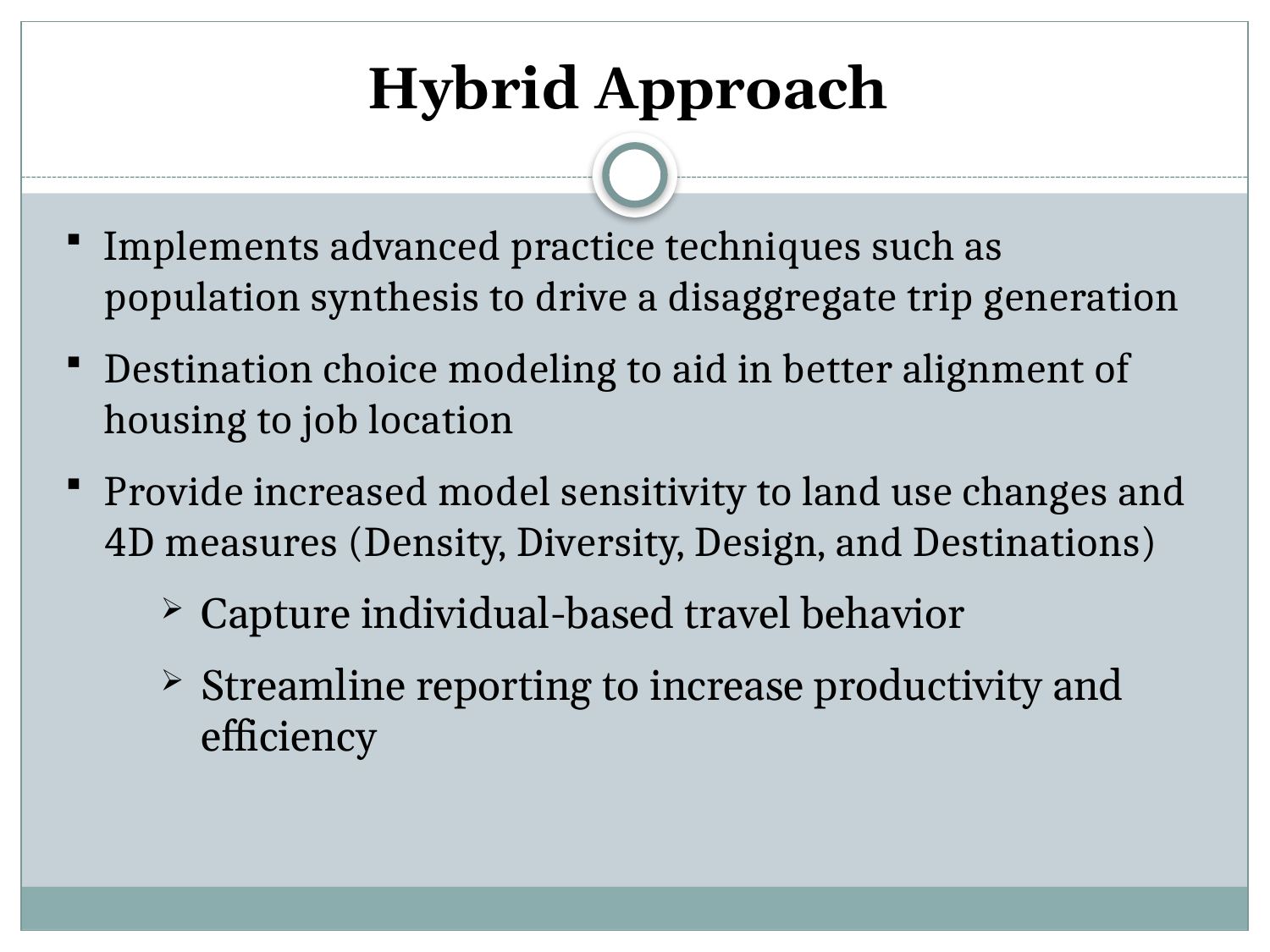

# Hybrid Approach
Implements advanced practice techniques such as population synthesis to drive a disaggregate trip generation
Destination choice modeling to aid in better alignment of housing to job location
Provide increased model sensitivity to land use changes and 4D measures (Density, Diversity, Design, and Destinations)
Capture individual-based travel behavior
Streamline reporting to increase productivity and efficiency